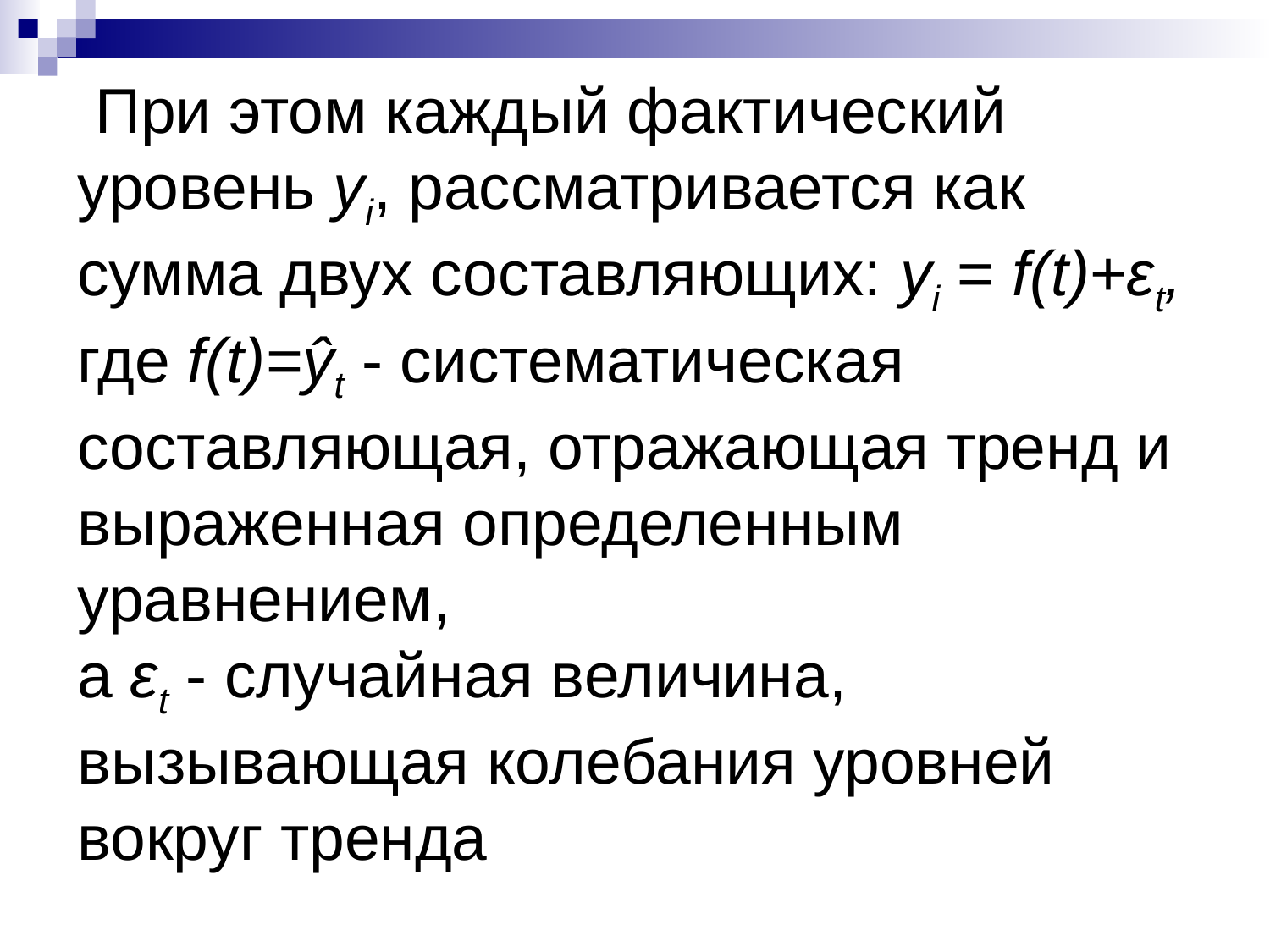

При этом каждый фактический уровень уi, рассматривается как сумма двух составляющих: уi = f(t)+εt,
где f(t)=ŷt - систематическая составляющая, отражающая тренд и выраженная определенным уравнением,
а εt - случайная величина, вызывающая колебания уровней вокруг тренда